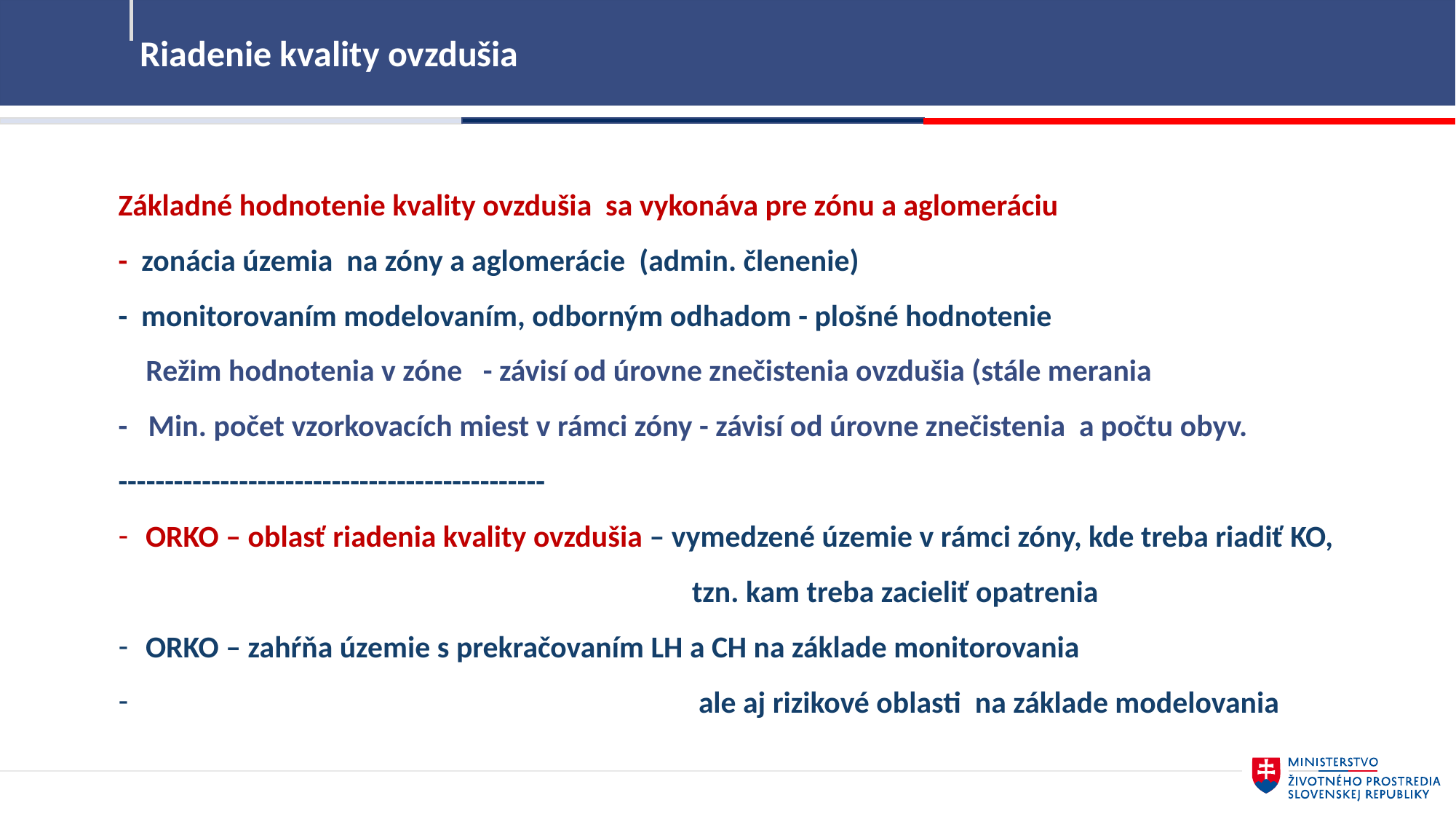

Riadenie kvality ovzdušia

3

Základné hodnotenie kvality ovzdušia  sa vykonáva pre zónu a aglomeráciu
-  zonácia územia  na zóny a aglomerácie  (admin. členenie)
-  monitorovaním modelovaním, odborným odhadom - plošné hodnotenie
    Režim hodnotenia v zóne   - závisí od úrovne znečistenia ovzdušia (stále merania
-   Min. počet vzorkovacích miest v rámci zóny - závisí od úrovne znečistenia  a počtu obyv.
----------------------------------------------
ORKO – oblasť riadenia kvality ovzdušia – vymedzené územie v rámci zóny, kde treba riadiť KO,
                                                                                   tzn. kam treba zacieliť opatrenia
ORKO – zahŕňa územie s prekračovaním LH a CH na základe monitorovania
                                                                                ale aj rizikové oblasti  na základe modelovania